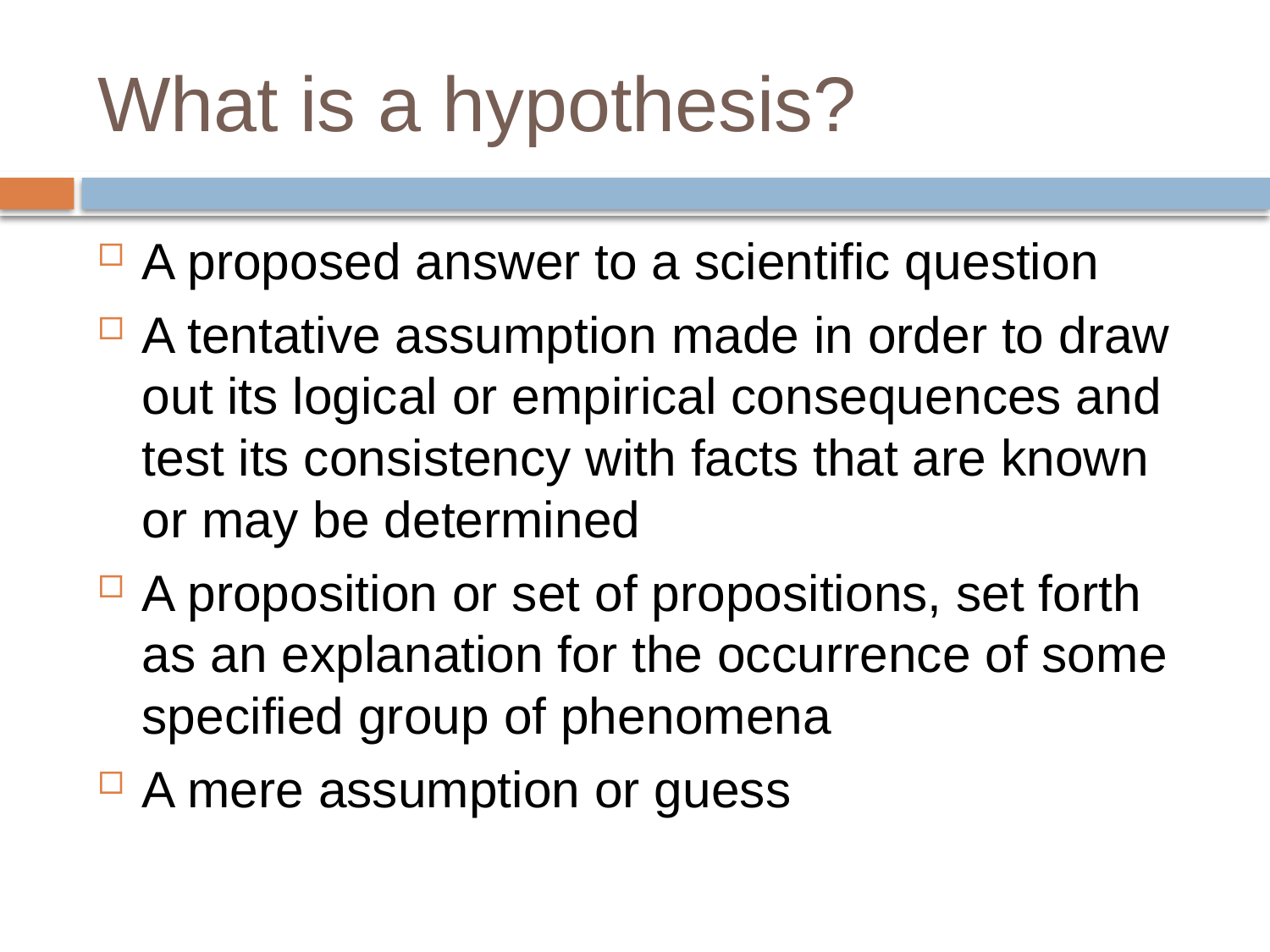

# What is a hypothesis?
A proposed answer to a scientific question
A tentative assumption made in order to draw out its logical or empirical consequences and test its consistency with facts that are known or may be determined
A proposition or set of propositions, set forth as an explanation for the occurrence of some specified group of phenomena
A mere assumption or guess